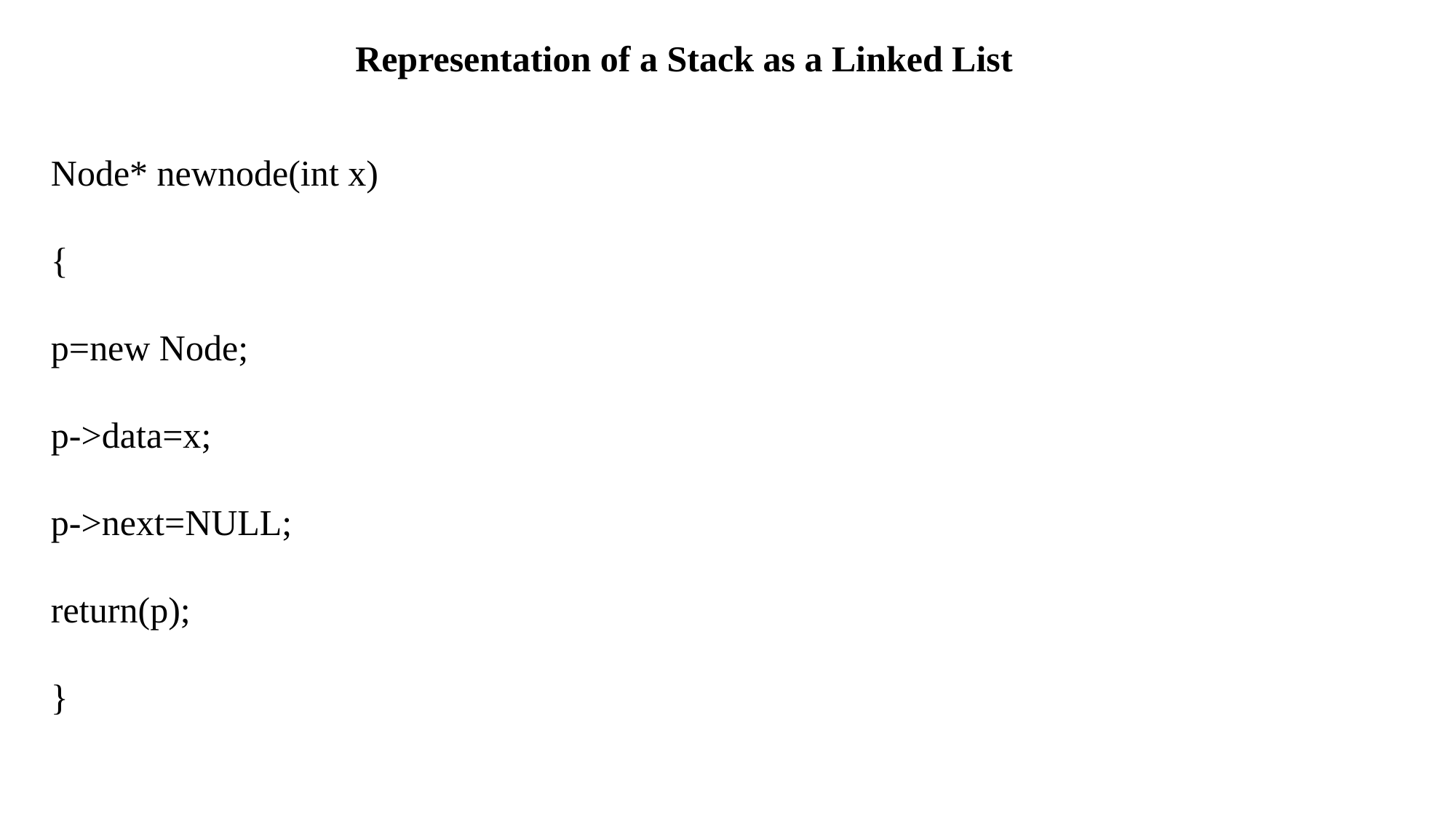

Representation of a Stack as a Linked List
Node* newnode(int x)
{
p=new Node;
p->data=x;
p->next=NULL;
return(p);
}